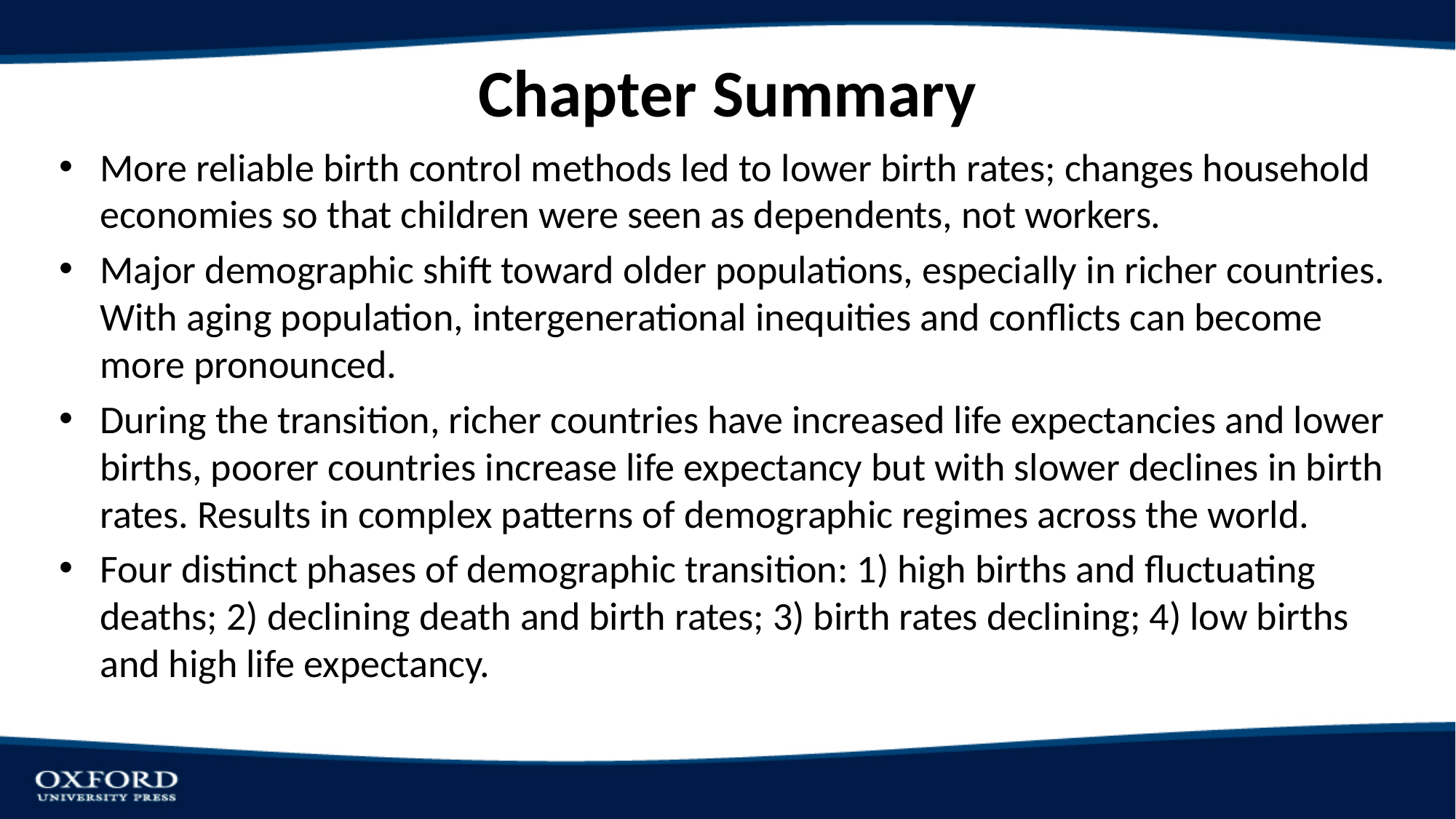

# Chapter Summary
More reliable birth control methods led to lower birth rates; changes household economies so that children were seen as dependents, not workers.
Major demographic shift toward older populations, especially in richer countries. With aging population, intergenerational inequities and conflicts can become more pronounced.
During the transition, richer countries have increased life expectancies and lower births, poorer countries increase life expectancy but with slower declines in birth rates. Results in complex patterns of demographic regimes across the world.
Four distinct phases of demographic transition: 1) high births and fluctuating deaths; 2) declining death and birth rates; 3) birth rates declining; 4) low births and high life expectancy.